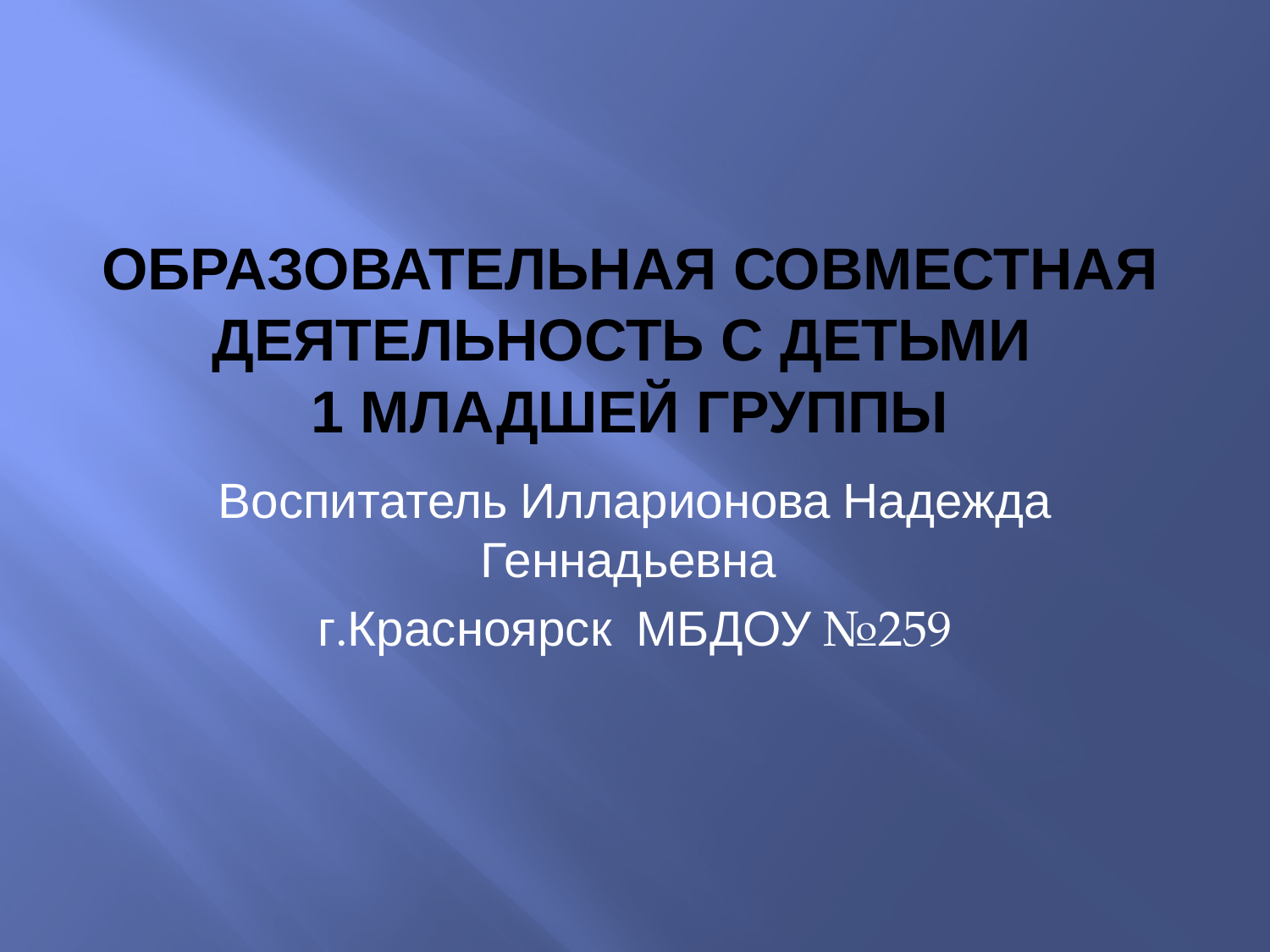

# Образовательная совместная деятельность с детьми 1 младшей группы
Воспитатель Илларионова Надежда Геннадьевна
г.Красноярск  МБДОУ №259